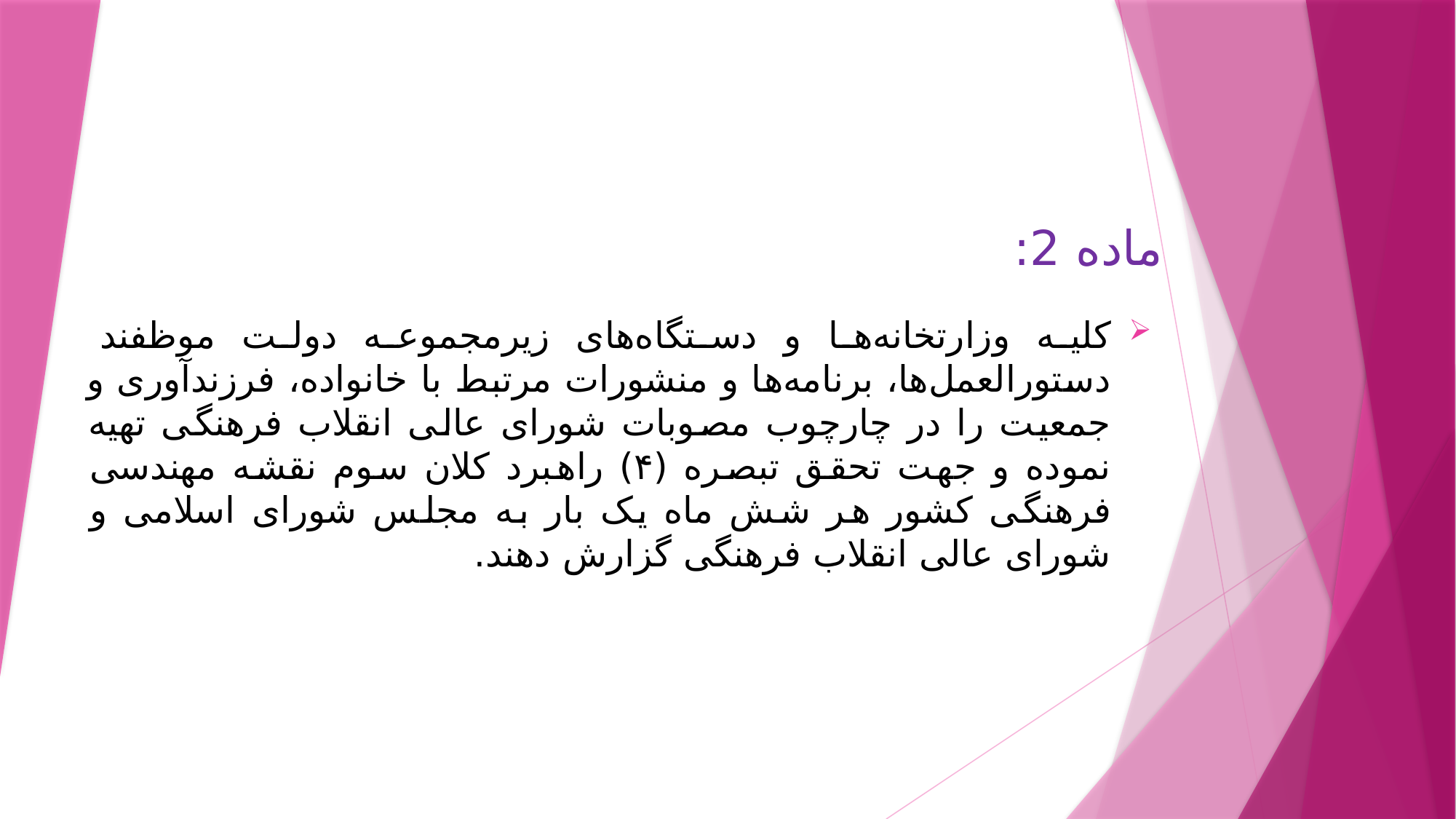

# ماده 2:
کلیه وزارتخانه‌ها و دستگاه‌های زیرمجموعه دولت موظفند دستورالعمل‌ها، برنامه‌ها و منشورات مرتبط با خانواده، فرزندآوری و جمعیت را در چارچوب مصوبات شورای عالی انقلاب فرهنگی تهیه نموده و جهت تحقق تبصره (۴) راهبرد کلان سوم نقشه مهندسی فرهنگی کشور هر شش ماه یک بار به مجلس شورای اسلامی و شورای عالی انقلاب فرهنگی گزارش دهند.